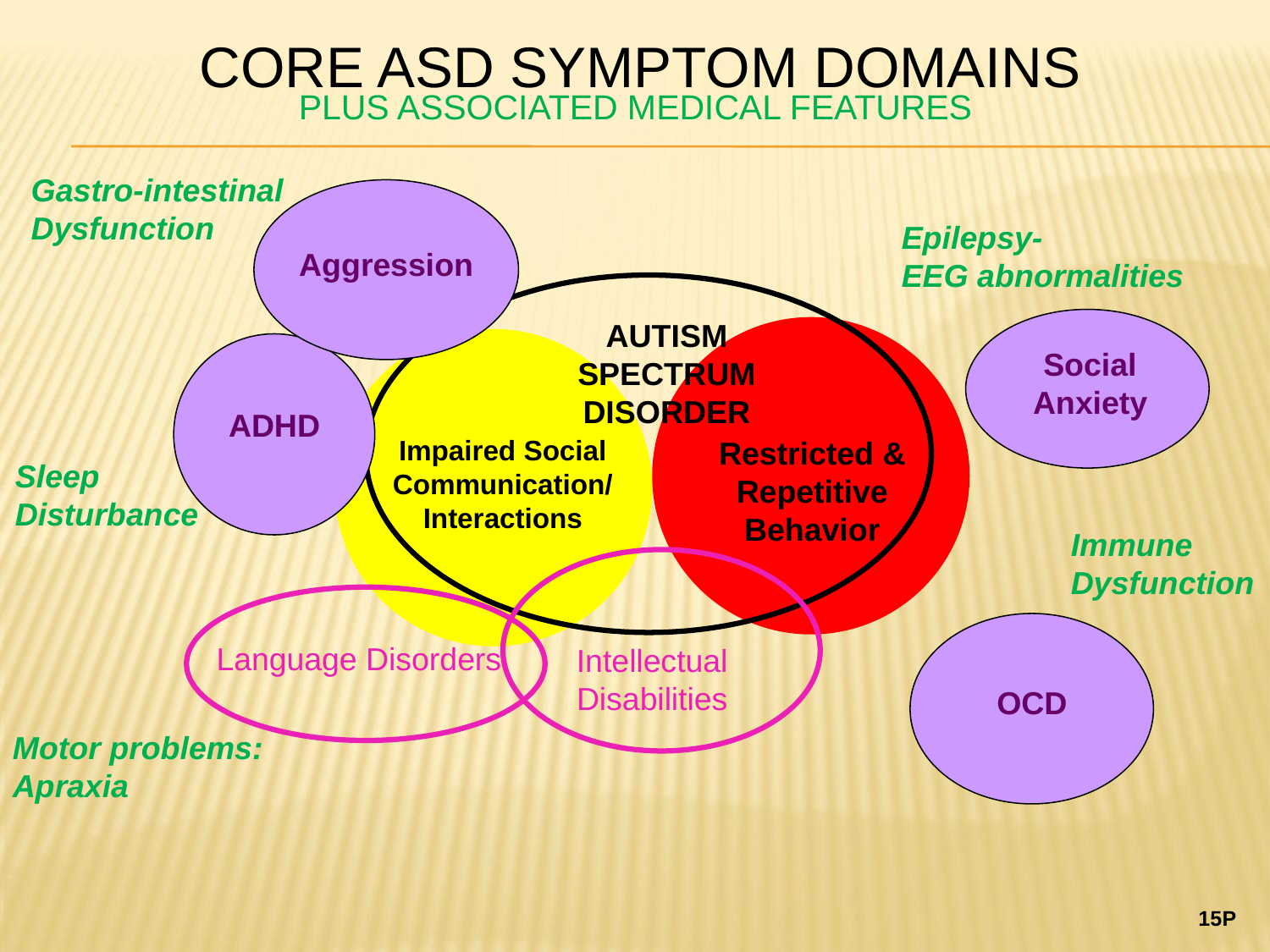

# Core ASD Symptom Domains PLUS Associated Medical Features
Gastro-intestinal Dysfunction

Epilepsy-
EEG abnormalities
Aggression

AUTISM
SPECTRUM
DISORDER

Social Anxiety

ADHD
Impaired Social Communication/
Interactions
Restricted & Repetitive Behavior
Sleep Disturbance
Immune Dysfunction

Language Disorders
Intellectual Disabilities
OCD
Motor problems: Apraxia

15P